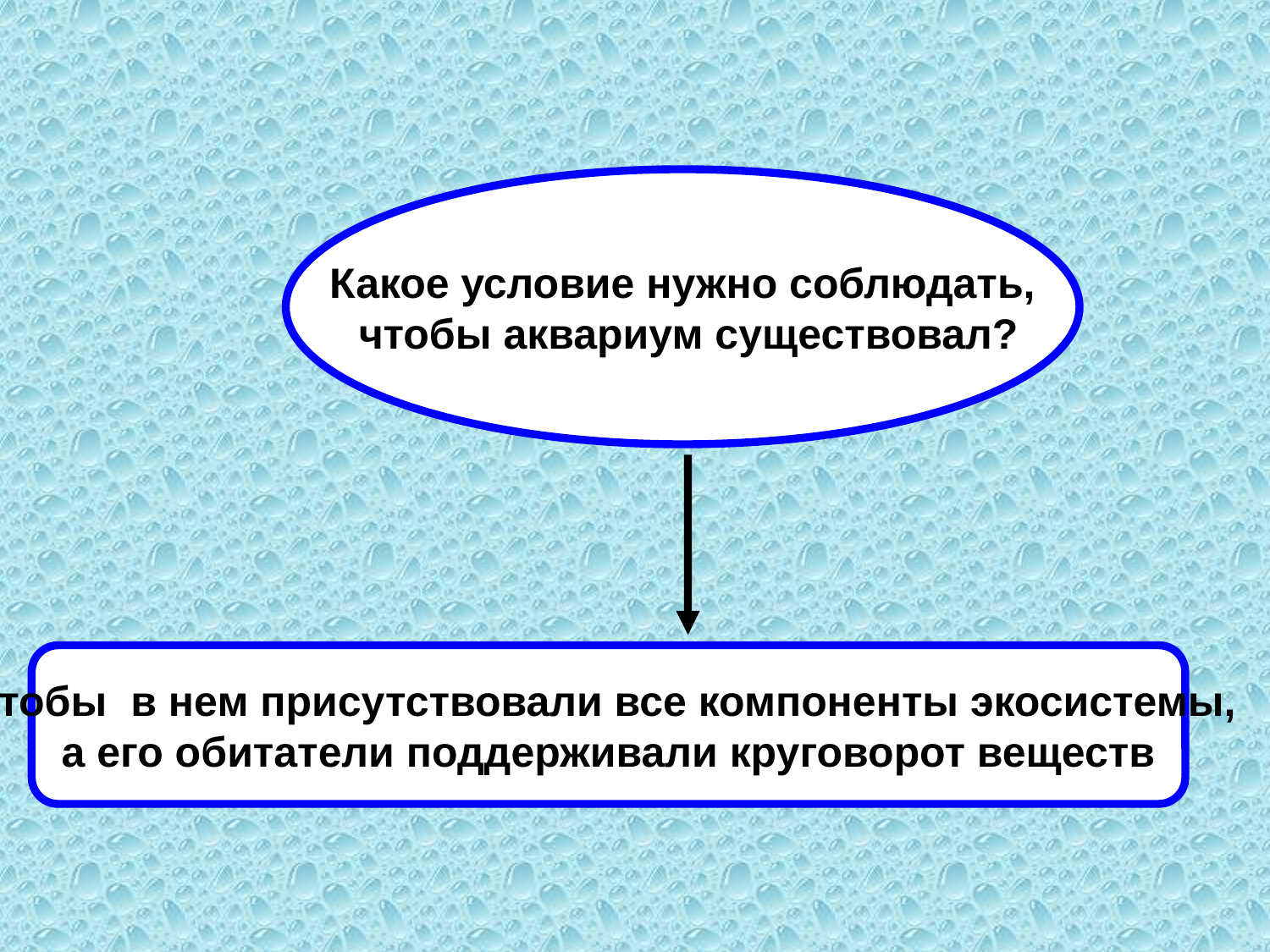

Какое условие нужно соблюдать,
 чтобы аквариум существовал?

Чтобы  в нем присутствовали все компоненты экосистемы,
а его обитатели поддерживали круговорот веществ